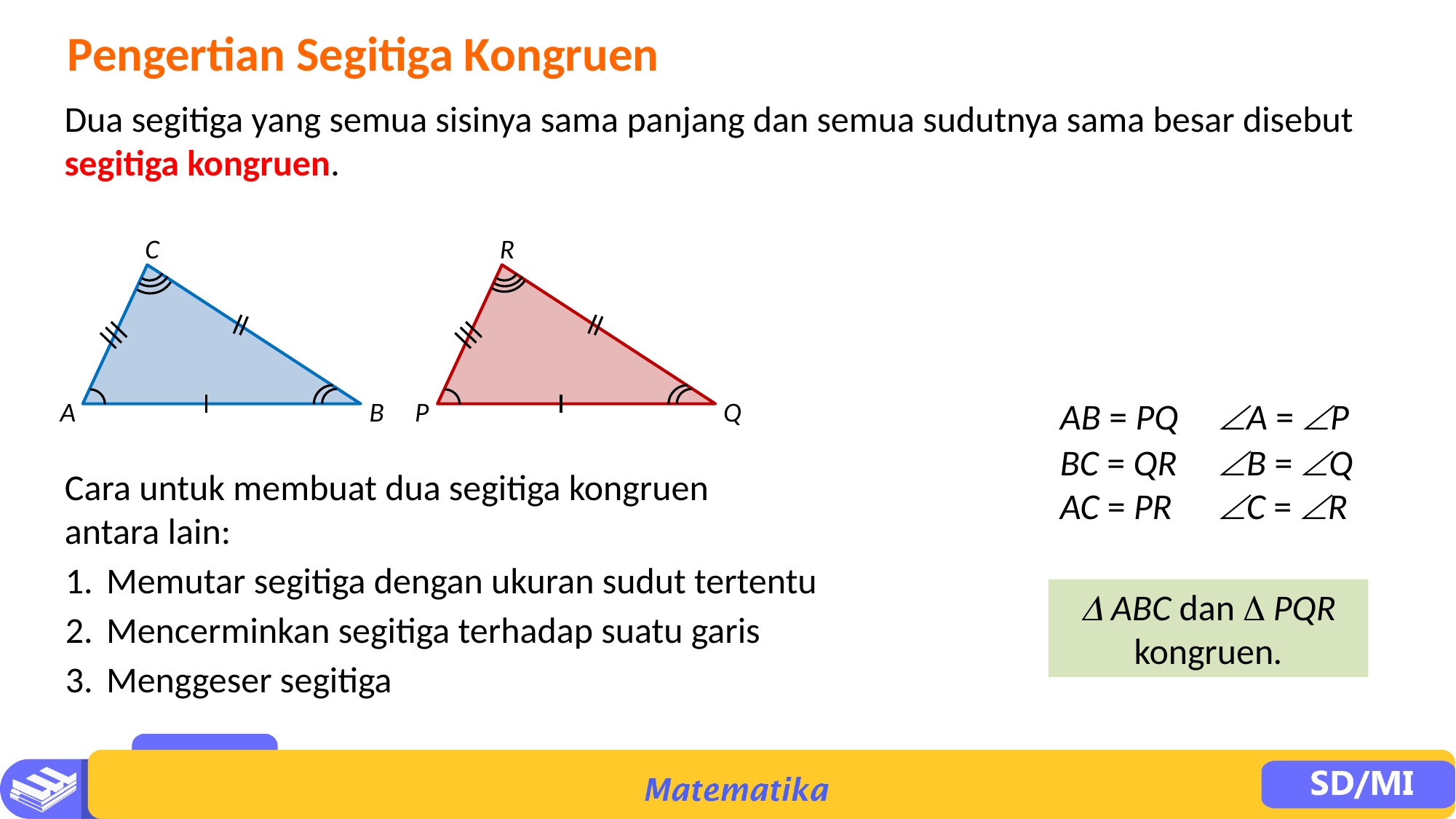

Pengertian Segitiga Kongruen
Dua segitiga yang semua sisinya sama panjang dan semua sudutnya sama besar disebut segitiga kongruen.
C

A
B
R

P
Q

AB = PQ
∠A = ∠P

BC = QR
∠B = ∠Q
AC = PR
∠C = ∠R
Cara untuk membuat dua segitiga kongruen antara lain:
Memutar segitiga dengan ukuran sudut tertentu
Δ ABC dan Δ PQR kongruen.
Mencerminkan segitiga terhadap suatu garis
Menggeser segitiga